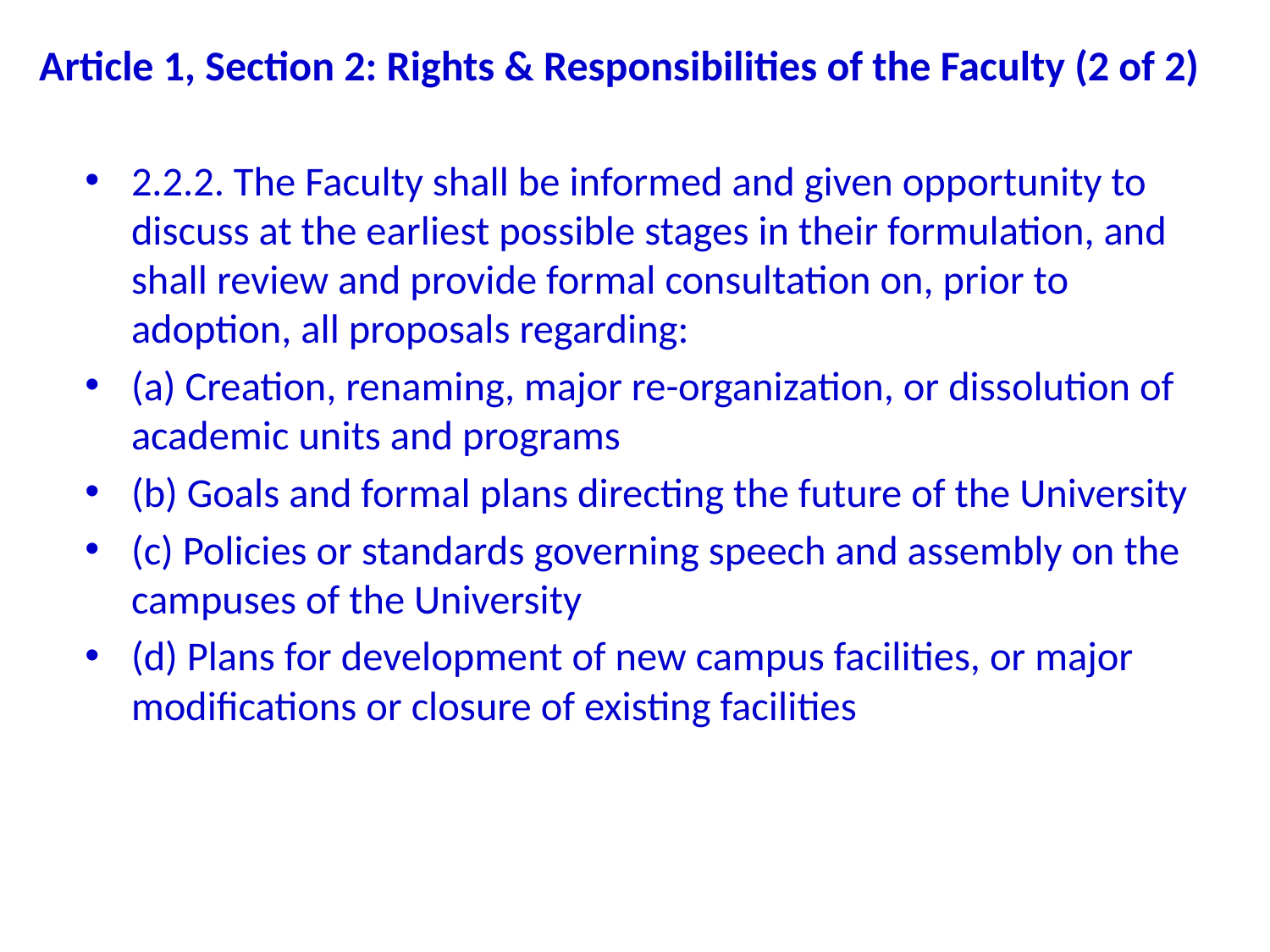

# Article 1, Section 2: Rights & Responsibilities of the Faculty (2 of 2)
2.2.2. The Faculty shall be informed and given opportunity to discuss at the earliest possible stages in their formulation, and shall review and provide formal consultation on, prior to adoption, all proposals regarding:
(a) Creation, renaming, major re-organization, or dissolution of academic units and programs
(b) Goals and formal plans directing the future of the University
(c) Policies or standards governing speech and assembly on the campuses of the University
(d) Plans for development of new campus facilities, or major modifications or closure of existing facilities